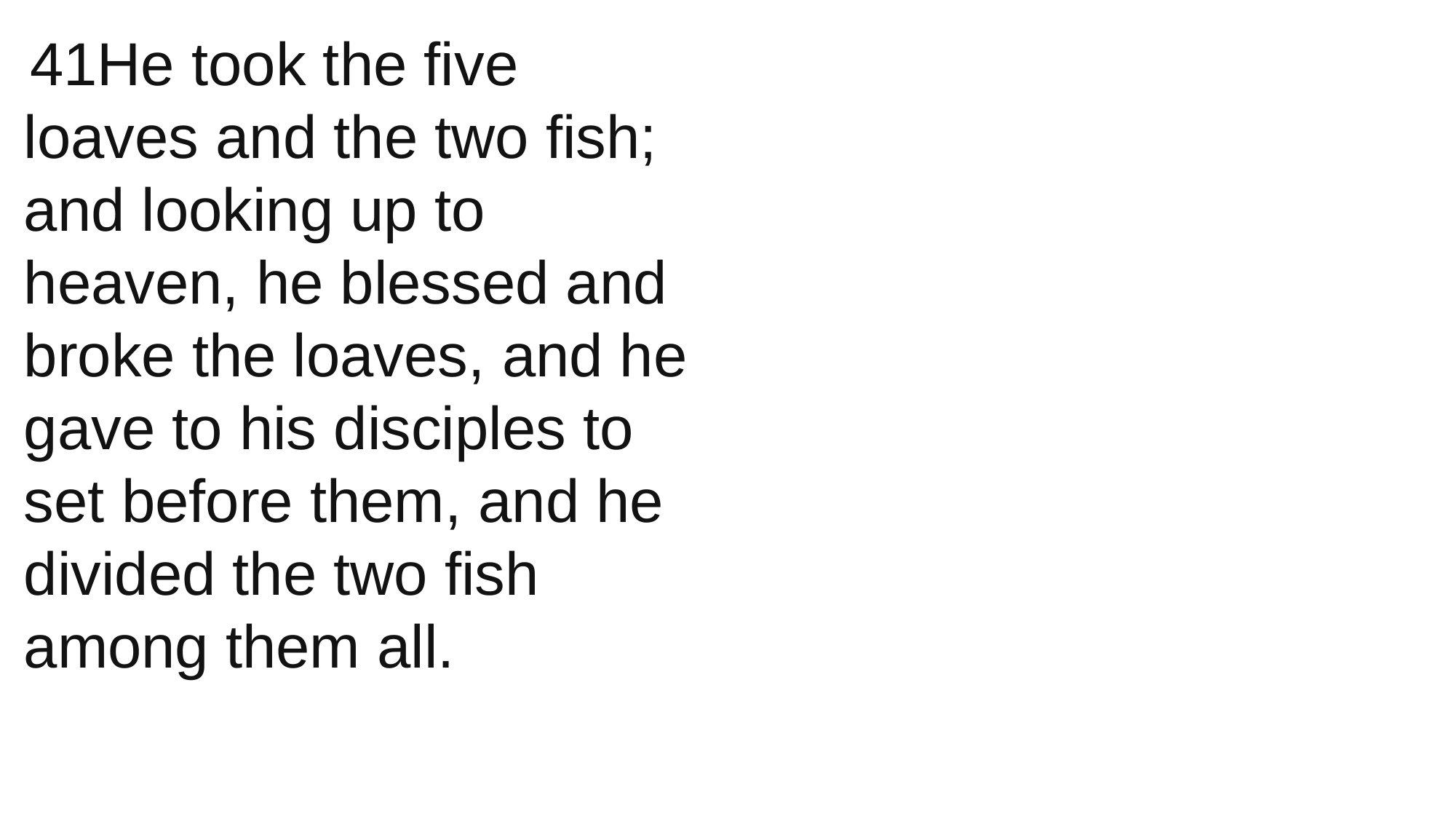

41He took the five loaves and the two fish; and looking up to heaven, he blessed and broke the loaves, and he gave to his disciples to set before them, and he divided the two fish among them all.